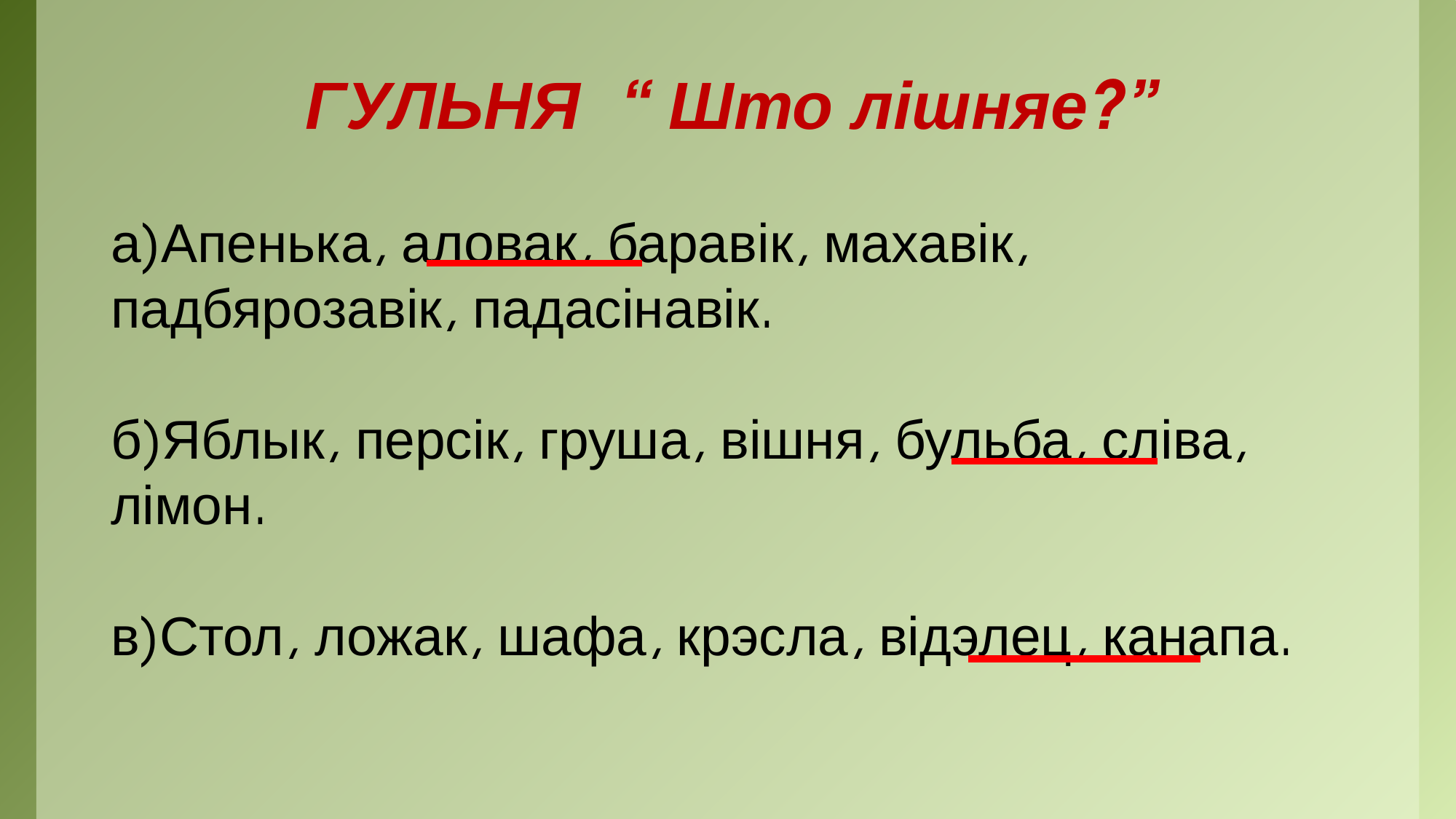

ГУЛЬНЯ  “ Што лішняе?”

а)Апенька, аловак, баравік, махавік, падбярозавік, падасінавік.

б)Яблык, персік, груша, вішня, бульба, сліва, лімон.

в)Стол, ложак, шафа, крэсла, відэлец, канапа.